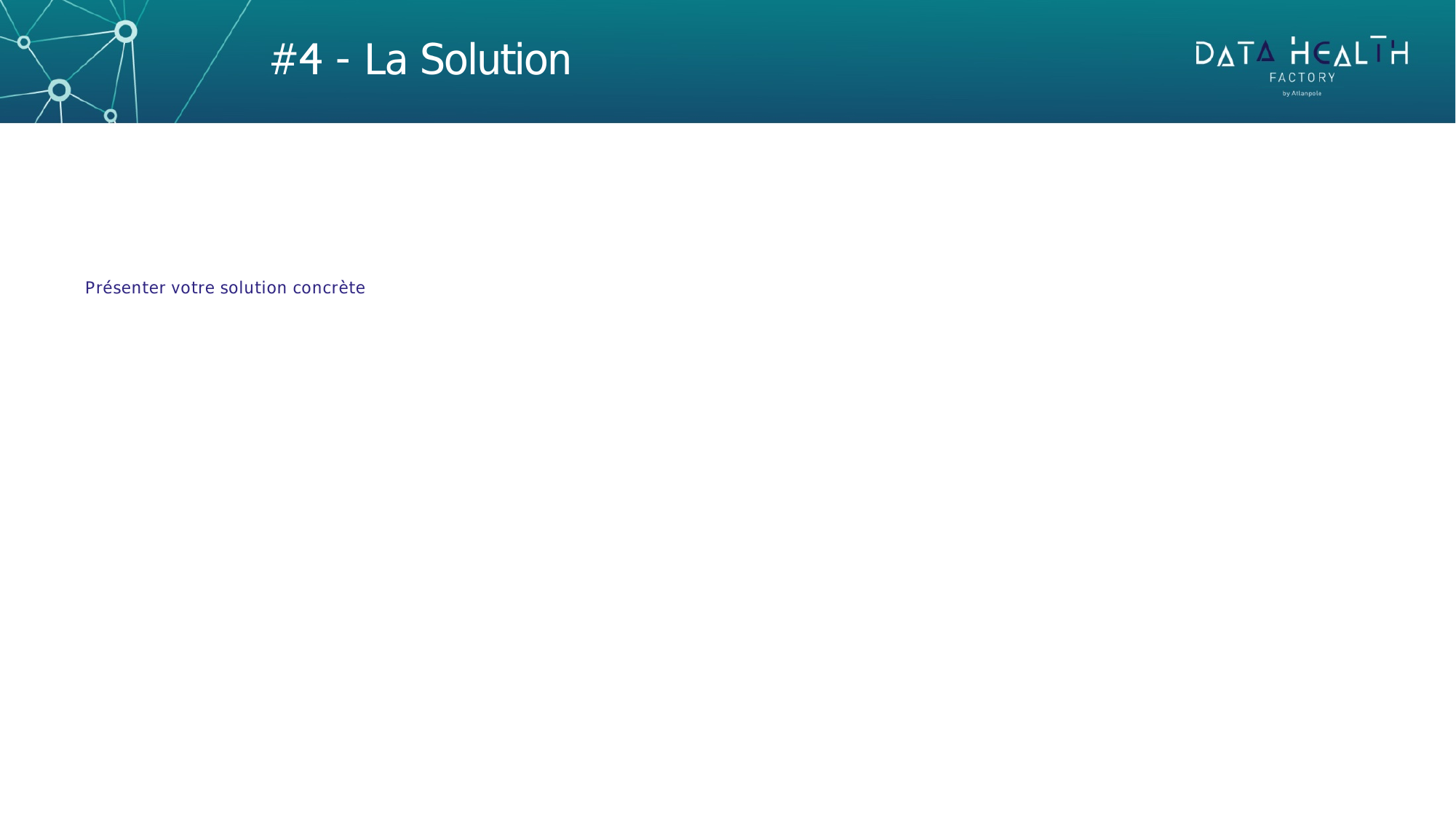

#4 - La Solution

Présenter votre solution concrète